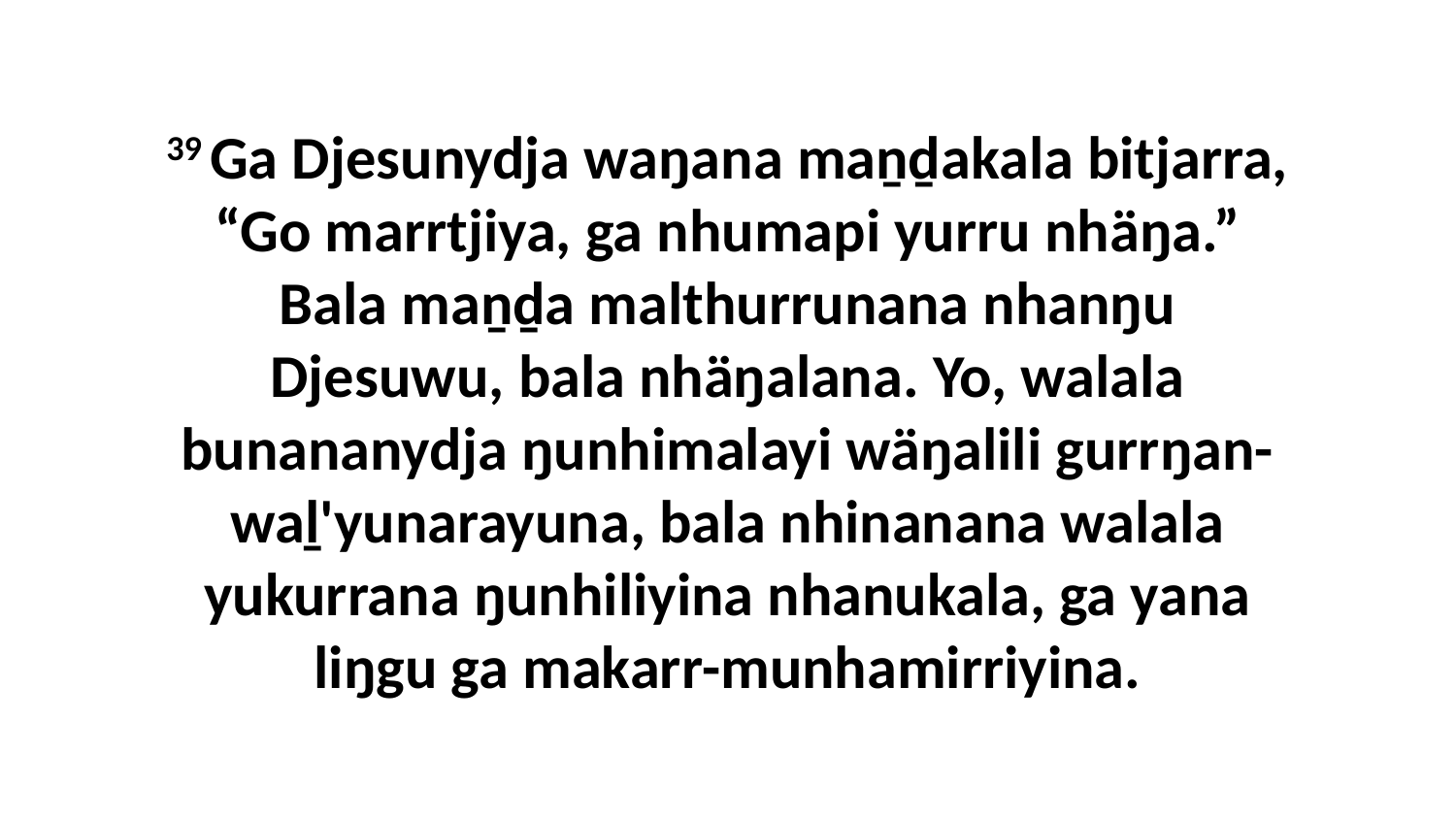

39 Ga Djesunydja waŋana maṉḏakala bitjarra, “Go marrtjiya, ga nhumapi yurru nhäŋa.” Bala maṉḏa malthurrunana nhanŋu Djesuwu, bala nhäŋalana. Yo, walala bunananydja ŋunhimalayi wäŋalili gurrŋan-waḻ'yunarayuna, bala nhinanana walala yukurrana ŋunhiliyina nhanukala, ga yana liŋgu ga makarr-munhamirriyina.